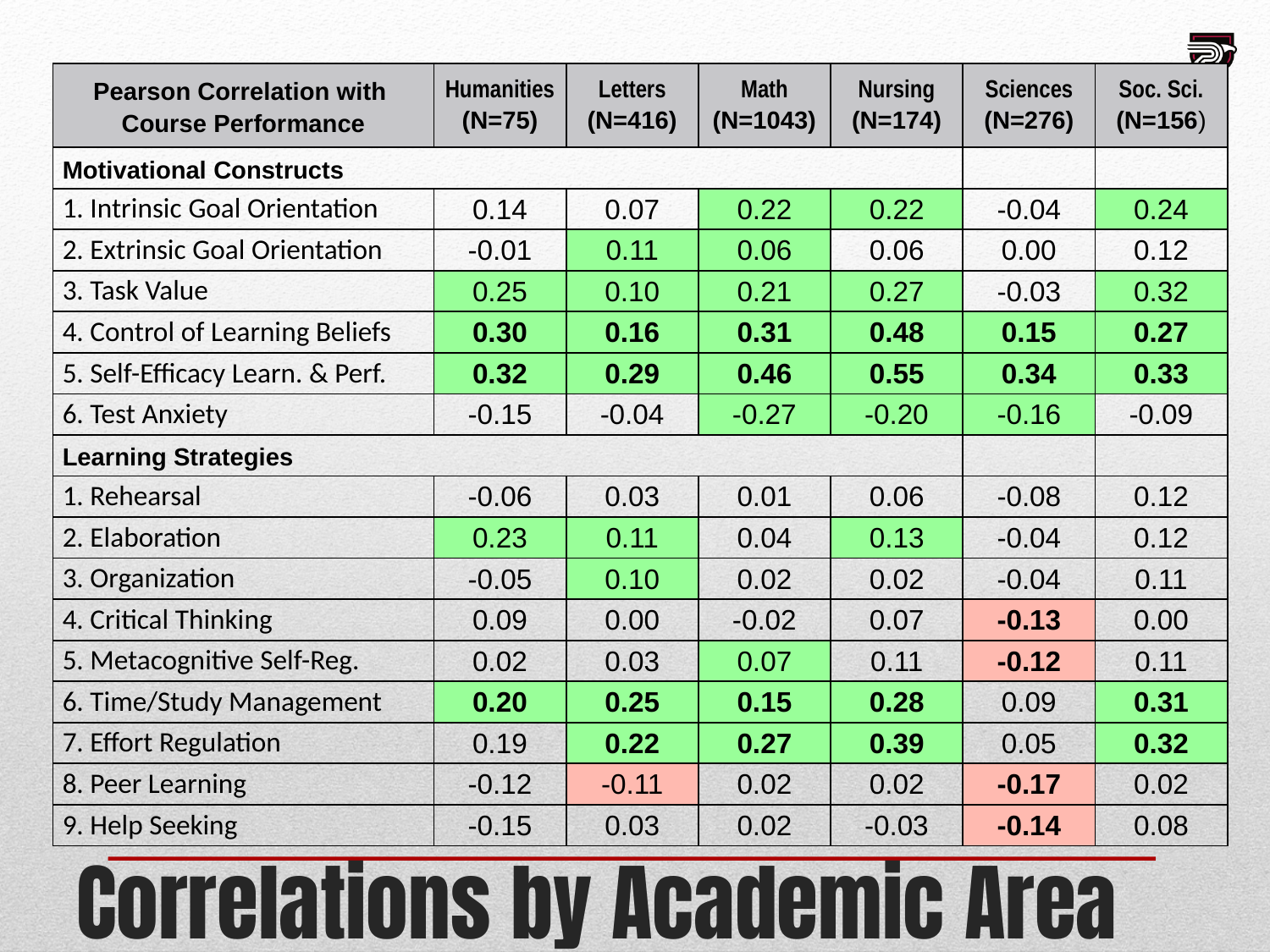

| Pearson Correlation with Course Performance | Humanities (N=75) | Letters (N=416) | Math (N=1043) | Nursing (N=174) | Sciences (N=276) | Soc. Sci. (N=156) |
| --- | --- | --- | --- | --- | --- | --- |
| Motivational Constructs |  |  |  |  |  |  |
| 1. Intrinsic Goal Orientation | 0.14 | 0.07 | 0.22 | 0.22 | -0.04 | 0.24 |
| 2. Extrinsic Goal Orientation | -0.01 | 0.11 | 0.06 | 0.06 | 0.00 | 0.12 |
| 3. Task Value | 0.25 | 0.10 | 0.21 | 0.27 | -0.03 | 0.32 |
| 4. Control of Learning Beliefs | 0.30 | 0.16 | 0.31 | 0.48 | 0.15 | 0.27 |
| 5. Self-Efficacy Learn. & Perf. | 0.32 | 0.29 | 0.46 | 0.55 | 0.34 | 0.33 |
| 6. Test Anxiety | -0.15 | -0.04 | -0.27 | -0.20 | -0.16 | -0.09 |
| Learning Strategies |  |  |  |  |  |  |
| 1. Rehearsal | -0.06 | 0.03 | 0.01 | 0.06 | -0.08 | 0.12 |
| 2. Elaboration | 0.23 | 0.11 | 0.04 | 0.13 | -0.04 | 0.12 |
| 3. Organization | -0.05 | 0.10 | 0.02 | 0.02 | -0.04 | 0.11 |
| 4. Critical Thinking | 0.09 | 0.00 | -0.02 | 0.07 | -0.13 | 0.00 |
| 5. Metacognitive Self-Reg. | 0.02 | 0.03 | 0.07 | 0.11 | -0.12 | 0.11 |
| 6. Time/Study Management | 0.20 | 0.25 | 0.15 | 0.28 | 0.09 | 0.31 |
| 7. Effort Regulation | 0.19 | 0.22 | 0.27 | 0.39 | 0.05 | 0.32 |
| 8. Peer Learning | -0.12 | -0.11 | 0.02 | 0.02 | -0.17 | 0.02 |
| 9. Help Seeking | -0.15 | 0.03 | 0.02 | -0.03 | -0.14 | 0.08 |
# Correlations by Academic Area